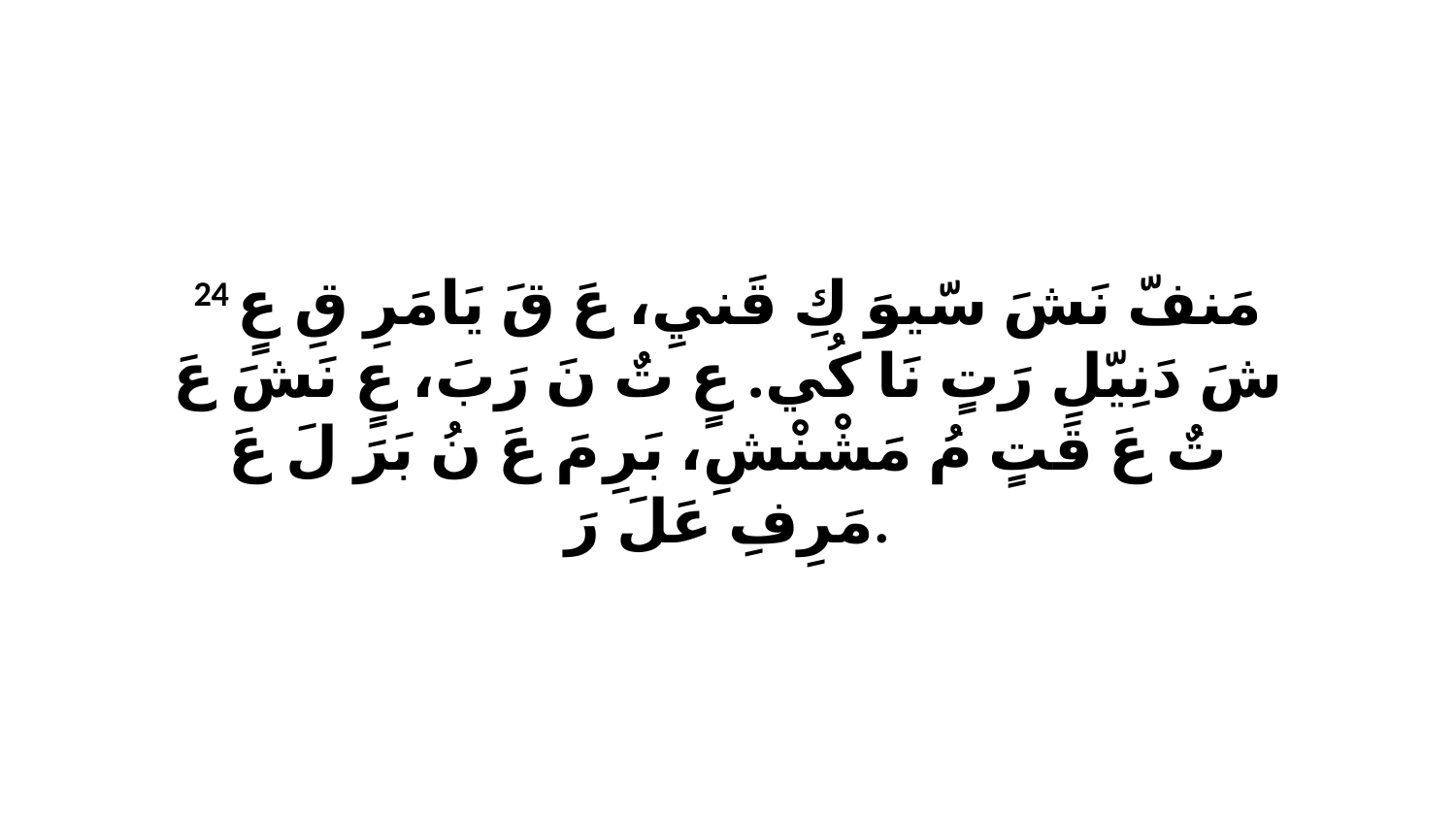

24 مَنفّ نَشَ سّيوَ كِ قَنيِ، عَ قَ يَامَرِ قِ عٍ شَ دَنِيّلِ رَتٍ نَا كُي. عٍ تٌ نَ رَبَ، عٍ نَشَ عَ تٌ عَ قَتٍ مُ مَشْنْشِ، بَرِ مَ عَ نُ بَرَ لَ عَ مَرِفِ عَلَ رَ.